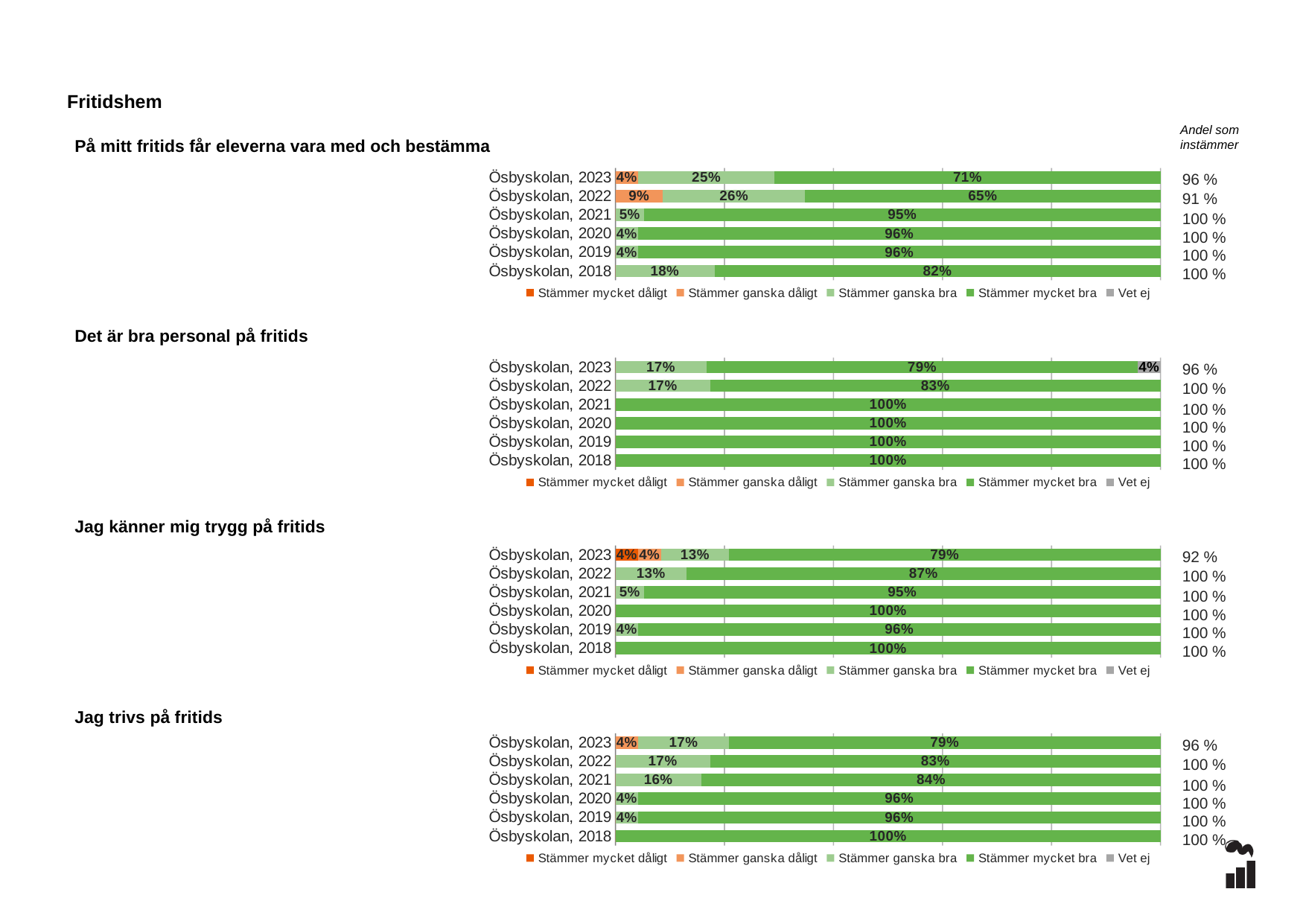

Fritidshem
Andel som instämmer
På mitt fritids får eleverna vara med och bestämma

### Chart

| Category | Stämmer mycket dåligt | Stämmer ganska dåligt | Stämmer ganska bra | Stämmer mycket bra | Vet ej |
|---|---|---|---|---|---|
| Ösbyskolan, 2023 | 0.0 | 0.0417 | 0.25 | 0.7083 | 0.0 |
| Ösbyskolan, 2022 | 0.0 | 0.087 | 0.2609 | 0.6522 | 0.0 |
| Ösbyskolan, 2021 | 0.0 | 0.0 | 0.0526 | 0.9474 | 0.0 |
| Ösbyskolan, 2020 | 0.0 | 0.0 | 0.0417 | 0.9583 | 0.0 |
| Ösbyskolan, 2019 | 0.0 | 0.0 | 0.0417 | 0.9583 | 0.0 |
| Ösbyskolan, 2018 | 0.0 | 0.0 | 0.1818 | 0.8182 | 0.0 |
96 %
91 %
100 %
100 %
100 %
100 %

### Chart

| Category | Stämmer mycket dåligt | Stämmer ganska dåligt | Stämmer ganska bra | Stämmer mycket bra | Vet ej |
|---|---|---|---|---|---|
| Ösbyskolan, 2023 | 0.0 | 0.0 | 0.1667 | 0.7917 | 0.0417 |
| Ösbyskolan, 2022 | 0.0 | 0.0 | 0.1739 | 0.8261 | 0.0 |
| Ösbyskolan, 2021 | 0.0 | 0.0 | 0.0 | 1.0 | 0.0 |
| Ösbyskolan, 2020 | 0.0 | 0.0 | 0.0 | 1.0 | 0.0 |
| Ösbyskolan, 2019 | 0.0 | 0.0 | 0.0 | 1.0 | 0.0 |
| Ösbyskolan, 2018 | 0.0 | 0.0 | 0.0 | 1.0 | 0.0 |
Det är bra personal på fritids
96 %
100 %
100 %
100 %
100 %
100 %

### Chart

| Category | Stämmer mycket dåligt | Stämmer ganska dåligt | Stämmer ganska bra | Stämmer mycket bra | Vet ej |
|---|---|---|---|---|---|
| Ösbyskolan, 2023 | 0.0417 | 0.0417 | 0.125 | 0.7917 | 0.0 |
| Ösbyskolan, 2022 | 0.0 | 0.0 | 0.1304 | 0.8696 | 0.0 |
| Ösbyskolan, 2021 | 0.0 | 0.0 | 0.0526 | 0.9474 | 0.0 |
| Ösbyskolan, 2020 | 0.0 | 0.0 | 0.0 | 1.0 | 0.0 |
| Ösbyskolan, 2019 | 0.0 | 0.0 | 0.0417 | 0.9583 | 0.0 |
| Ösbyskolan, 2018 | 0.0 | 0.0 | 0.0 | 1.0 | 0.0 |
Jag känner mig trygg på fritids
92 %
100 %
100 %
100 %
100 %
100 %

### Chart

| Category | Stämmer mycket dåligt | Stämmer ganska dåligt | Stämmer ganska bra | Stämmer mycket bra | Vet ej |
|---|---|---|---|---|---|
| Ösbyskolan, 2023 | 0.0 | 0.0417 | 0.1667 | 0.7917 | 0.0 |
| Ösbyskolan, 2022 | 0.0 | 0.0 | 0.1739 | 0.8261 | 0.0 |
| Ösbyskolan, 2021 | 0.0 | 0.0 | 0.1579 | 0.8421 | 0.0 |
| Ösbyskolan, 2020 | 0.0 | 0.0 | 0.0417 | 0.9583 | 0.0 |
| Ösbyskolan, 2019 | 0.0 | 0.0 | 0.0417 | 0.9583 | 0.0 |
| Ösbyskolan, 2018 | 0.0 | 0.0 | 0.0 | 1.0 | 0.0 |
Jag trivs på fritids
96 %
100 %
100 %
100 %
100 %
100 %